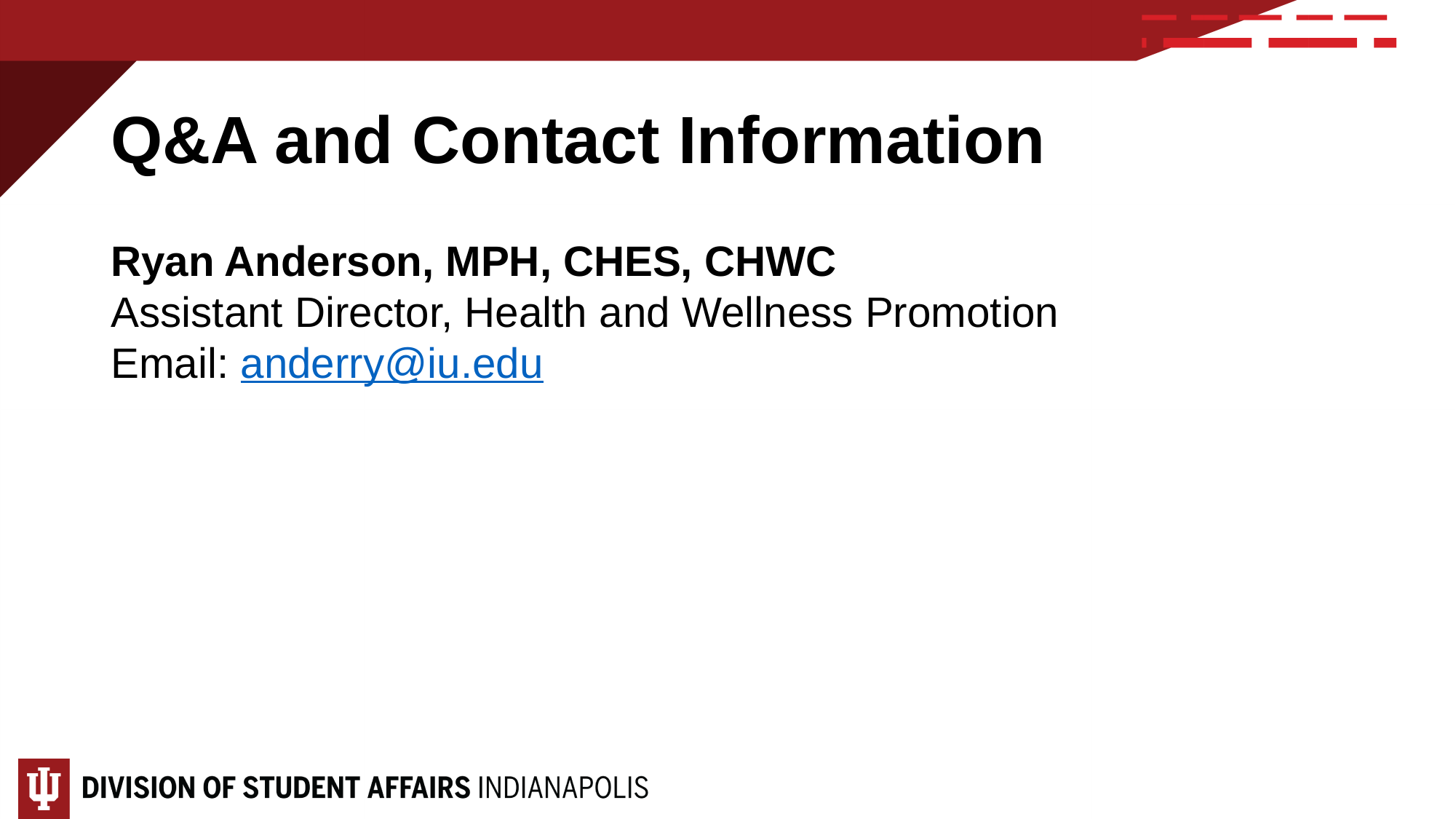

# Q&A and Contact Information
Ryan Anderson, MPH, CHES, CHWC
Assistant Director, Health and Wellness Promotion
Email: anderry@iu.edu